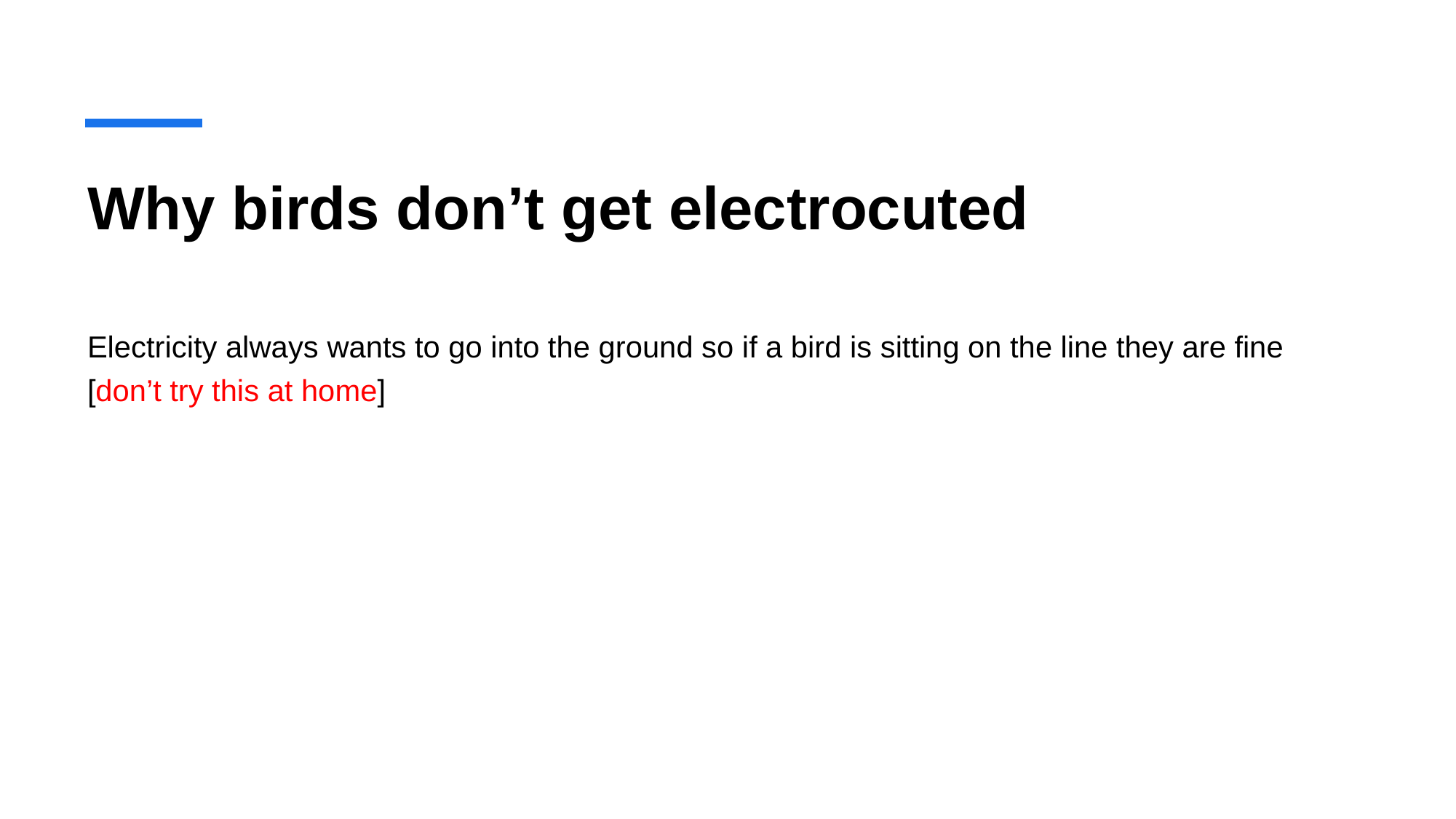

# Why birds don’t get electrocuted
Electricity always wants to go into the ground so if a bird is sitting on the line they are fine [don’t try this at home]